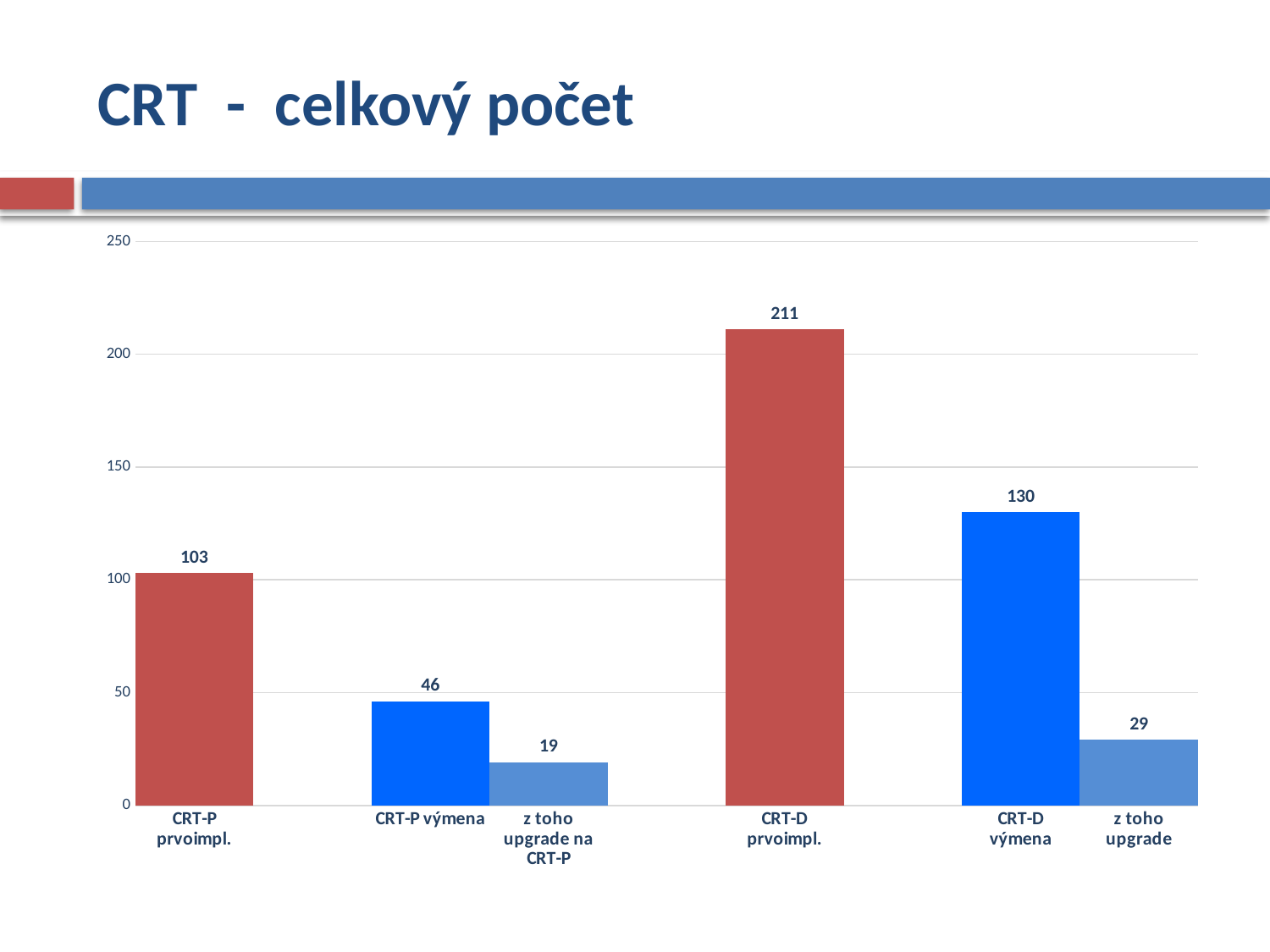

# CRT  -  celkový počet

### Chart

| Category | 2020 |
|---|---|
| CRT-P prvoimpl. | 103.0 |
|  | None |
| CRT-P výmena | 46.0 |
| z toho upgrade na CRT-P | 19.0 |
|  | None |
| CRT-D prvoimpl. | 211.0 |
|  | None |
| CRT-D výmena | 130.0 |
| z toho upgrade | 29.0 |